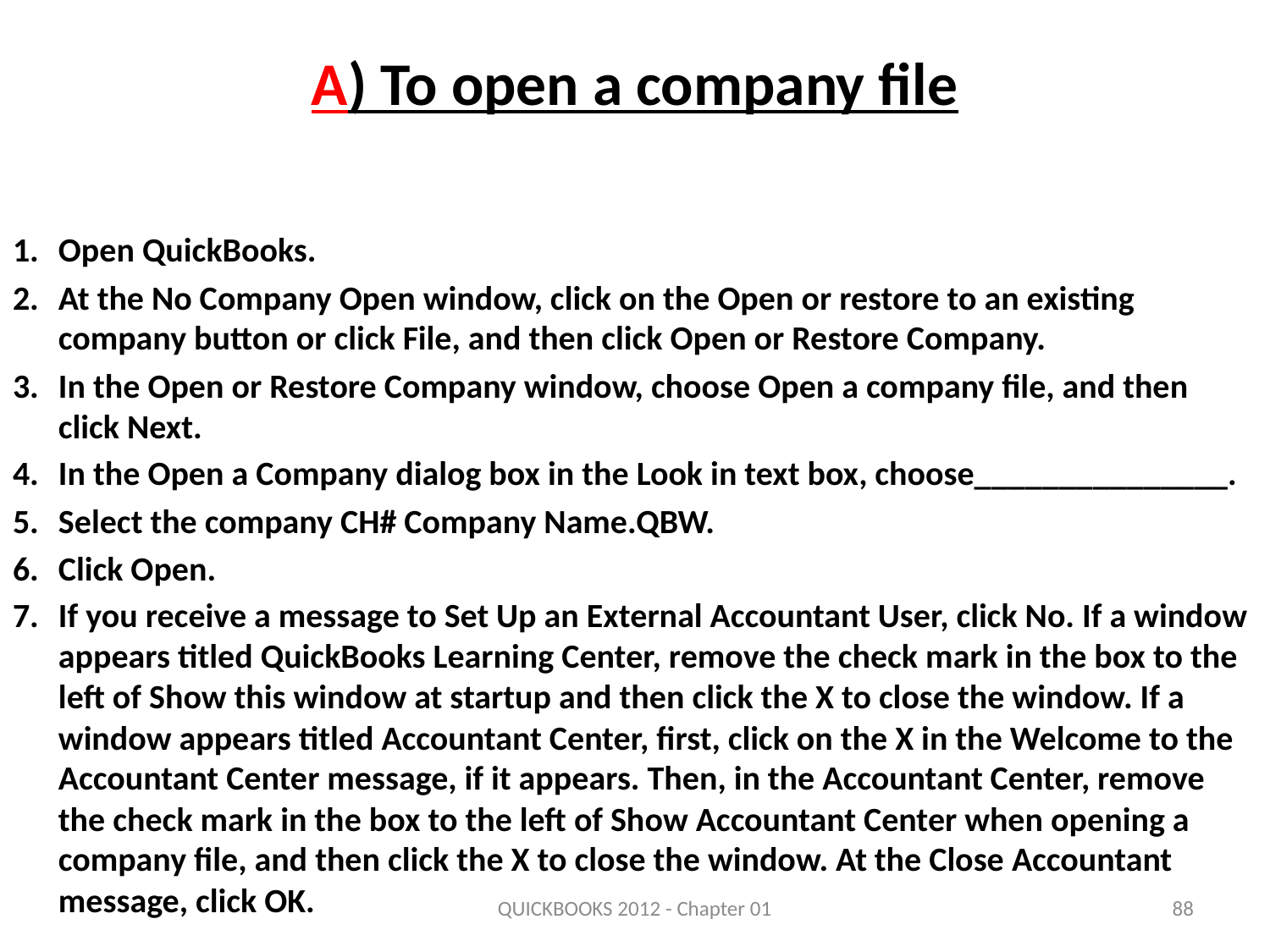

# A) To open a company file
1.	Open QuickBooks.
2.	At the No Company Open window, click on the Open or restore to an existing company button or click File, and then click Open or Restore Company.
3.	In the Open or Restore Company window, choose Open a company file, and then click Next.
4.	In the Open a Company dialog box in the Look in text box, choose_______________.
5.	Select the company CH# Company Name.QBW.
6.	Click Open.
7.	If you receive a message to Set Up an External Accountant User, click No. If a window appears titled QuickBooks Learning Center, remove the check mark in the box to the left of Show this window at startup and then click the X to close the window. If a window appears titled Accountant Center, first, click on the X in the Welcome to the Accountant Center message, if it appears. Then, in the Accountant Center, remove the check mark in the box to the left of Show Accountant Center when opening a company file, and then click the X to close the window. At the Close Accountant message, click OK.

QUICKBOOKS 2012 - Chapter 01
88